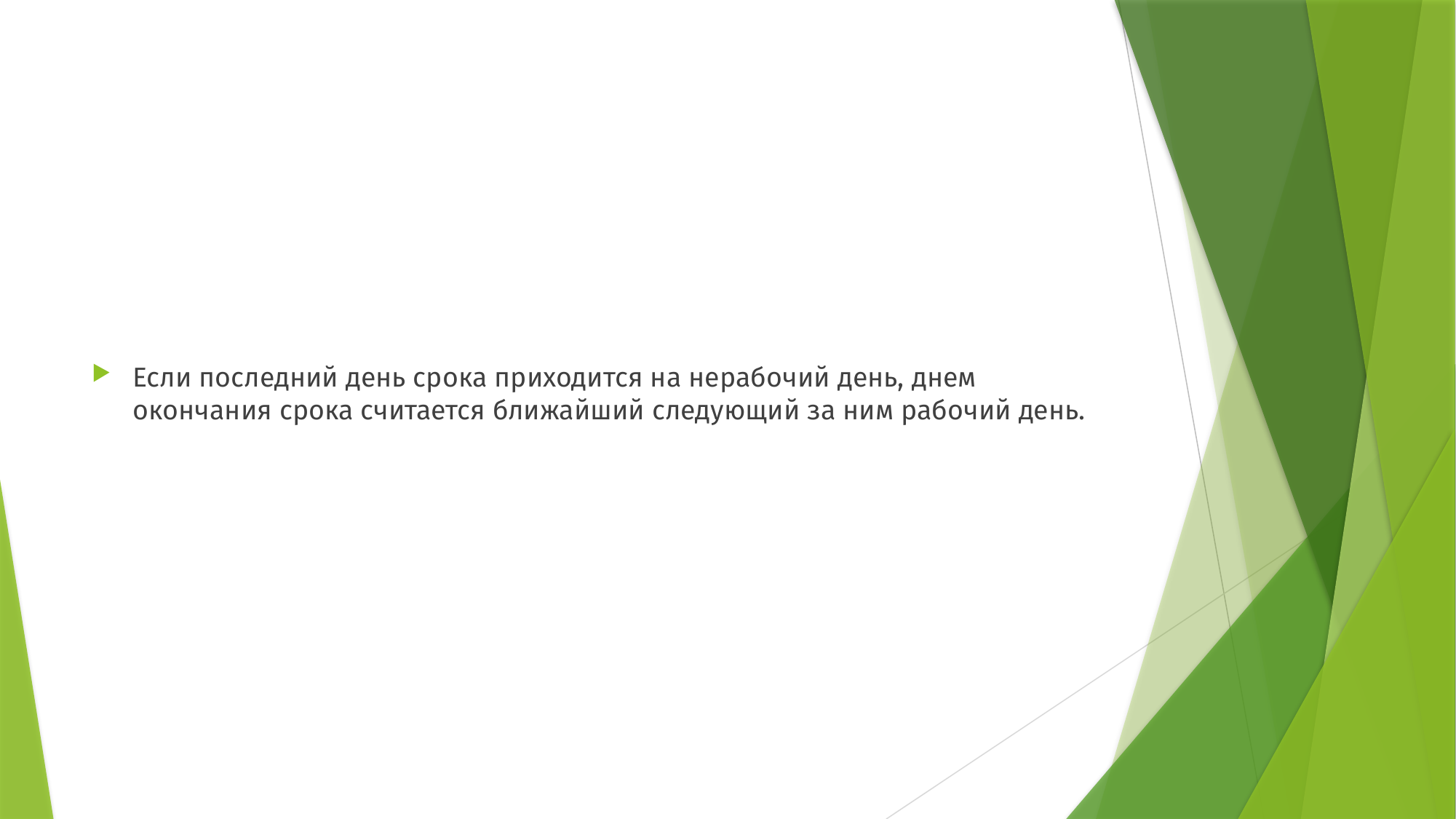

#

Если последний день срока приходится на нерабочий день, днем окончания срока считается ближайший следующий за ним рабочий день.